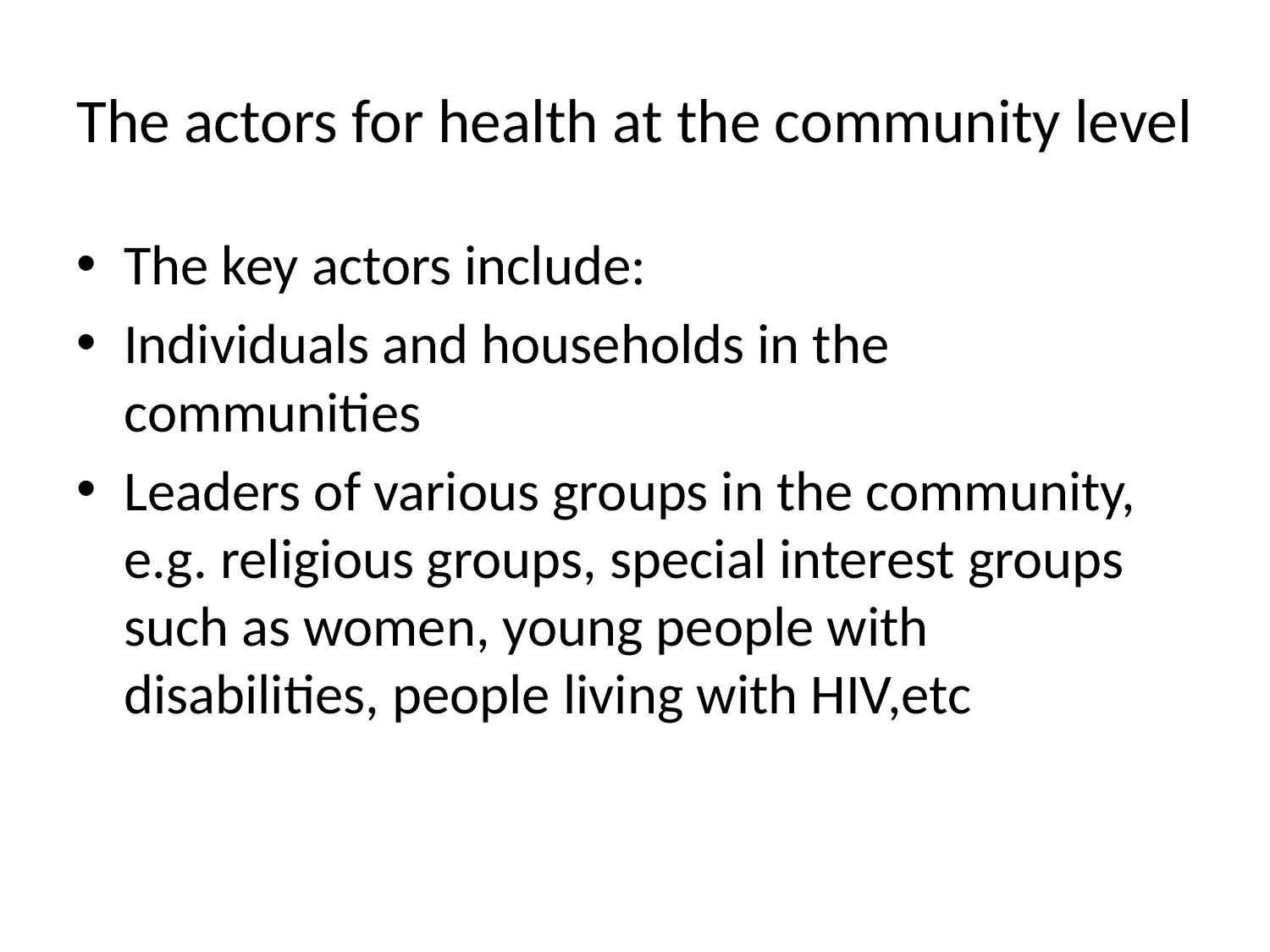

# The actors for health at the community level
The key actors include:
Individuals and households in the communities
Leaders of various groups in the community, e.g. religious groups, special interest groups such as women, young people with disabilities, people living with HIV,etc